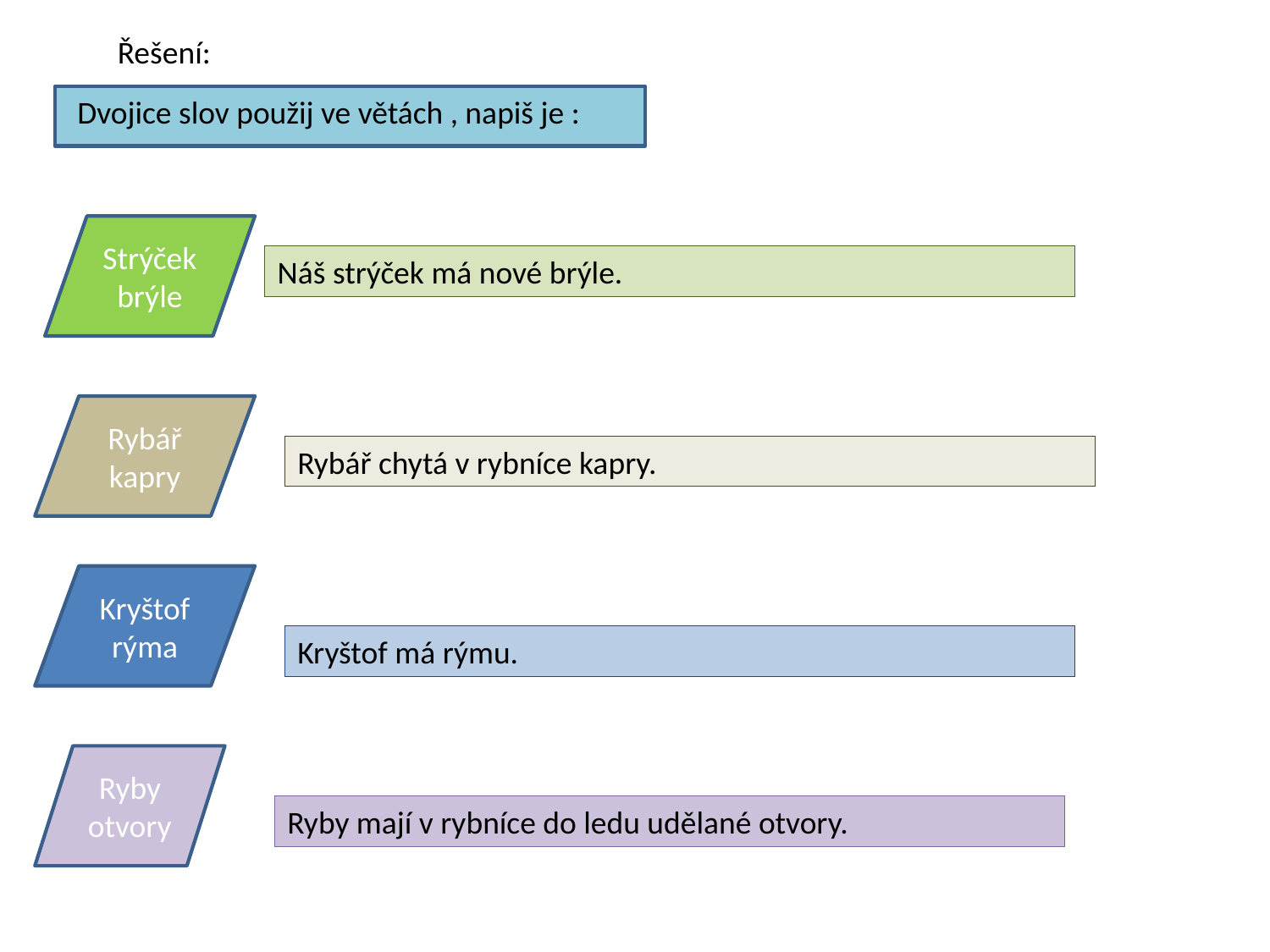

Řešení:

Dvojice slov použij ve větách , napiš je :
Strýček
brýle
Náš strýček má nové brýle.
Rybář
kapry
Rybář chytá v rybníce kapry.
Kryštof
rýma
Kryštof má rýmu.
Ryby
otvory
Ryby mají v rybníce do ledu udělané otvory.